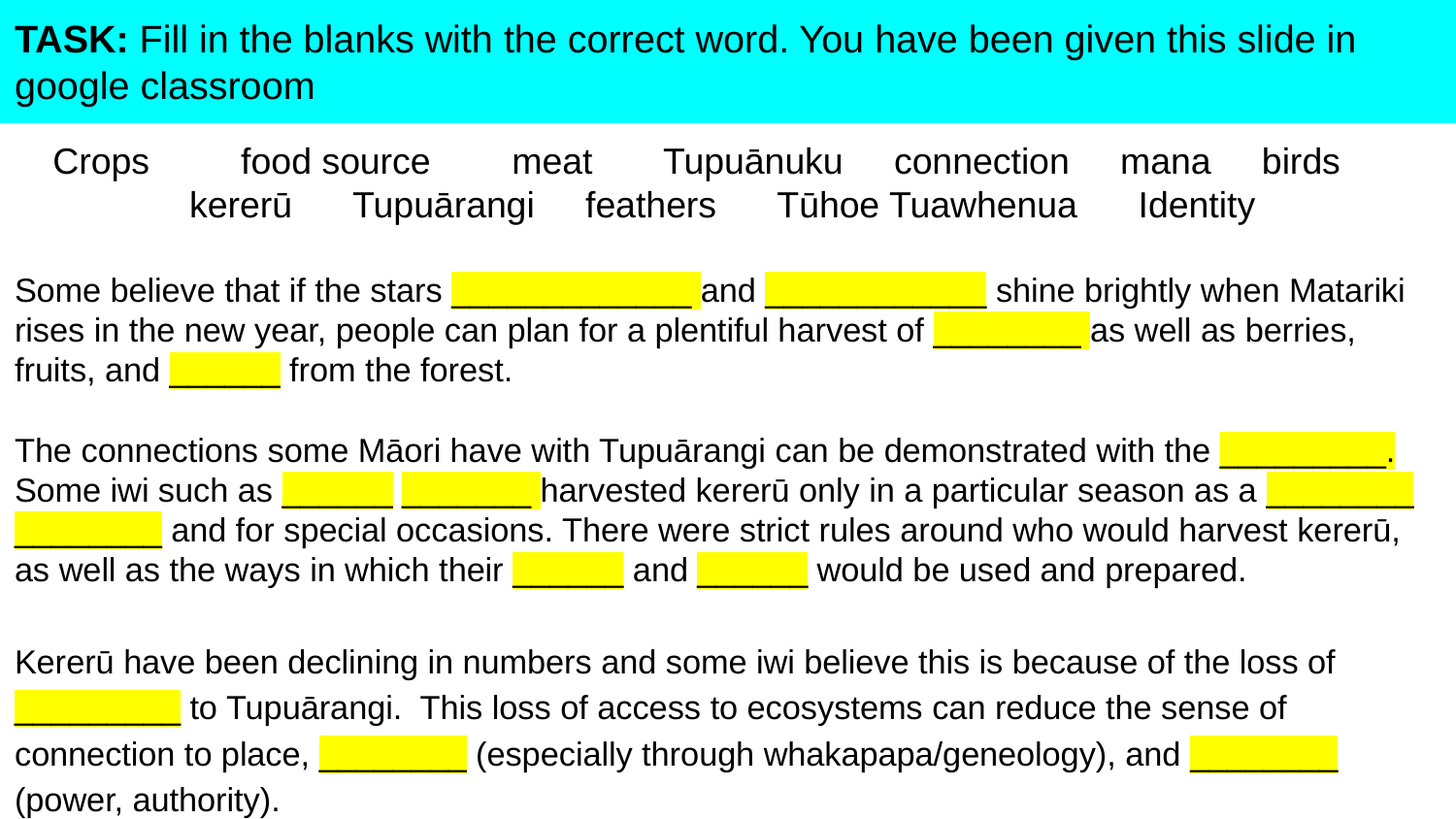

TASK: Fill in the blanks with the correct word. You have been given this slide in google classroom
Crops         food source        meat       Tupuānuku     connection     mana     birds       kererū      Tupuārangi     feathers      Tūhoe Tuawhenua      Identity

Some believe that if the stars _____________ and ____________ shine brightly when Matariki rises in the new year, people can plan for a plentiful harvest of ________ as well as berries, fruits, and ______ from the forest.

The connections some Māori have with Tupuārangi can be demonstrated with the _________. Some iwi such as ______ _______ harvested kererū only in a particular season as a ________ ________ and for special occasions. There were strict rules around who would harvest kererū, as well as the ways in which their ______ and ______ would be used and prepared.

Kererū have been declining in numbers and some iwi believe this is because of the loss of _________ to Tupuārangi.  This loss of access to ecosystems can reduce the sense of connection to place, ________ (especially through whakapapa/geneology), and ________ (power, authority).